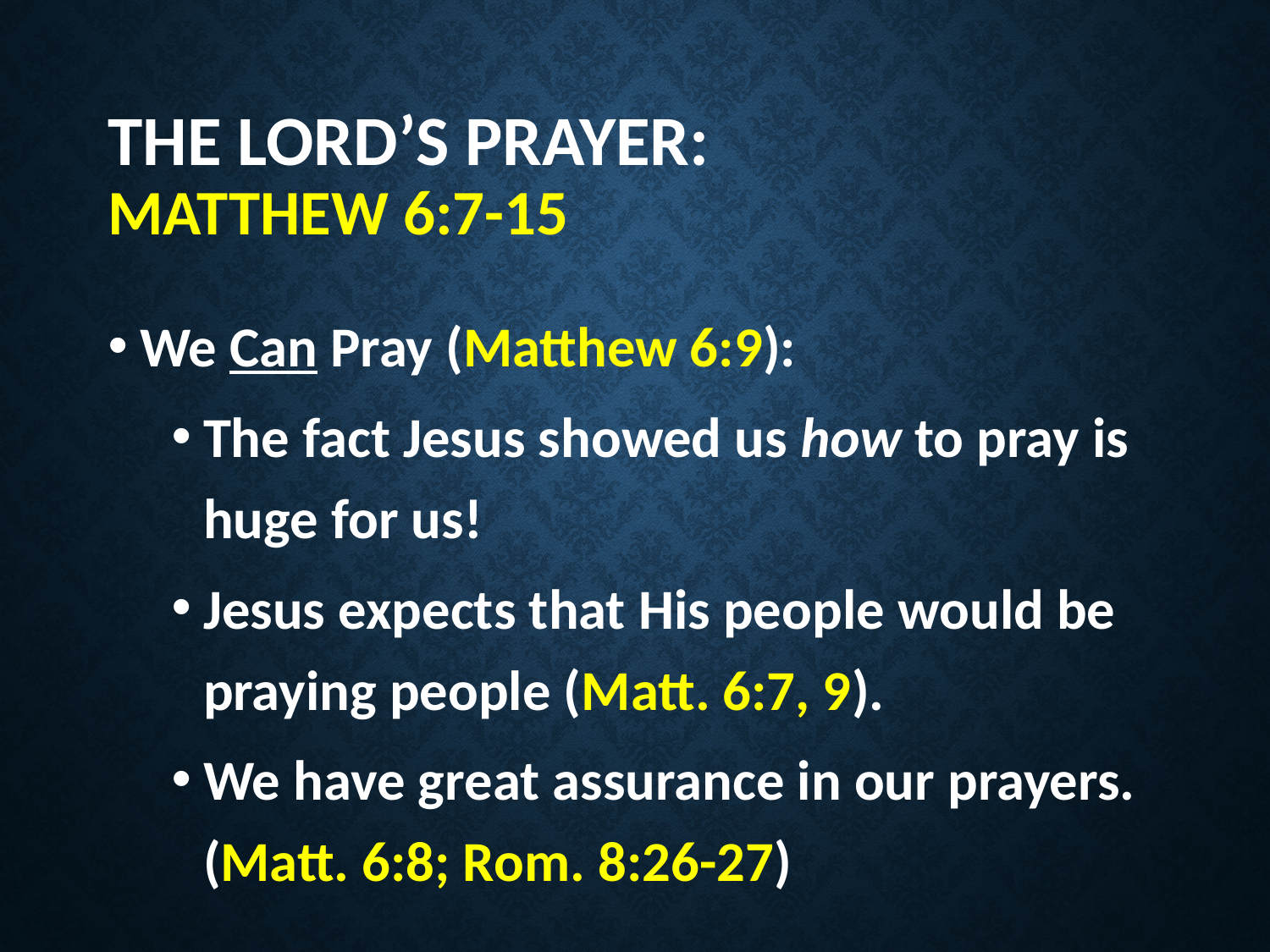

# The Lord’s Prayer: Matthew 6:7-15
We Can Pray (Matthew 6:9):
The fact Jesus showed us how to pray is huge for us!
Jesus expects that His people would be praying people (Matt. 6:7, 9).
We have great assurance in our prayers. (Matt. 6:8; Rom. 8:26-27)